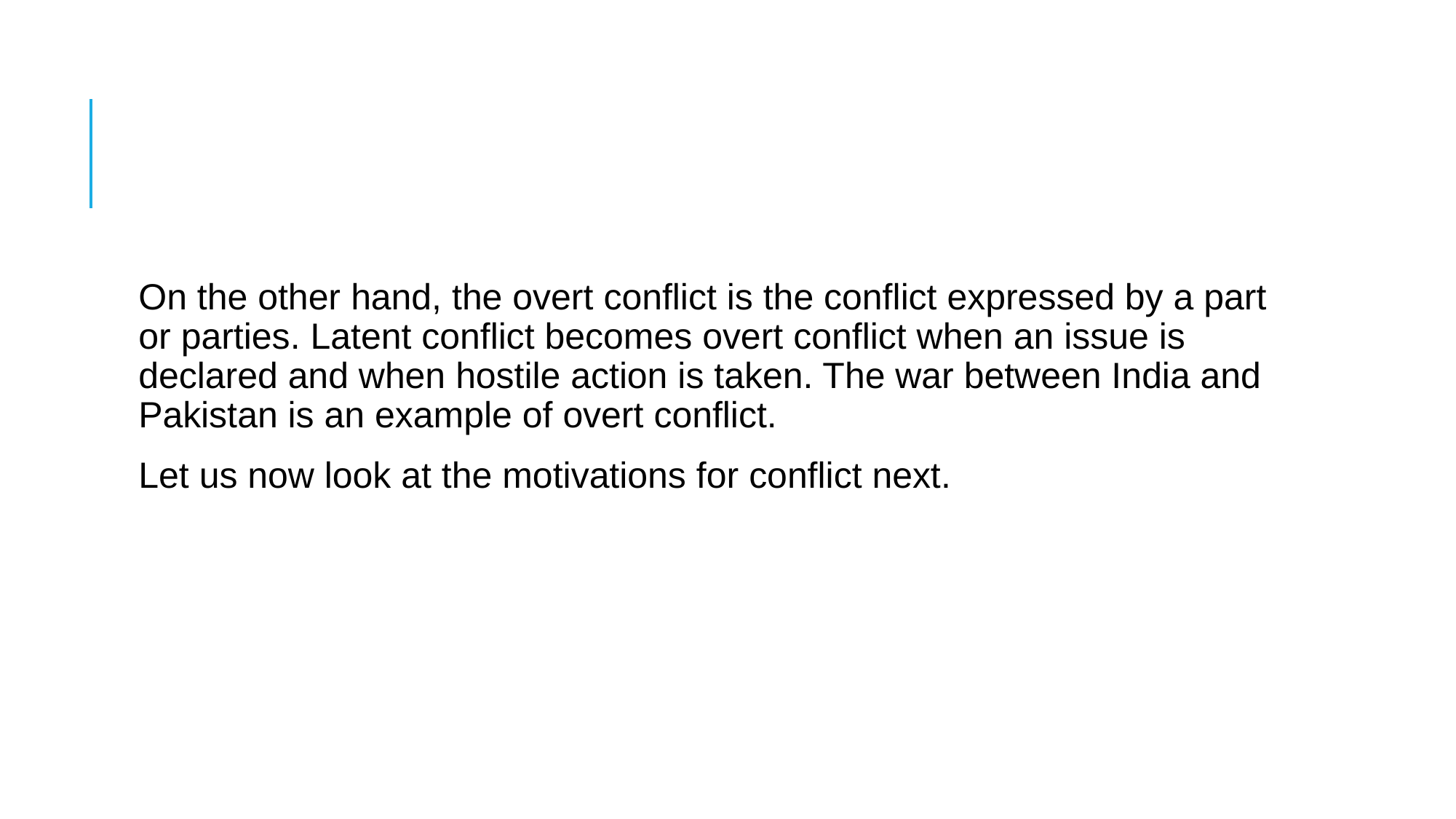

On the other hand, the overt conflict is the conflict expressed by a part or parties. Latent conflict becomes overt conflict when an issue is declared and when hostile action is taken. The war between India and Pakistan is an example of overt conflict.
Let us now look at the motivations for conflict next.